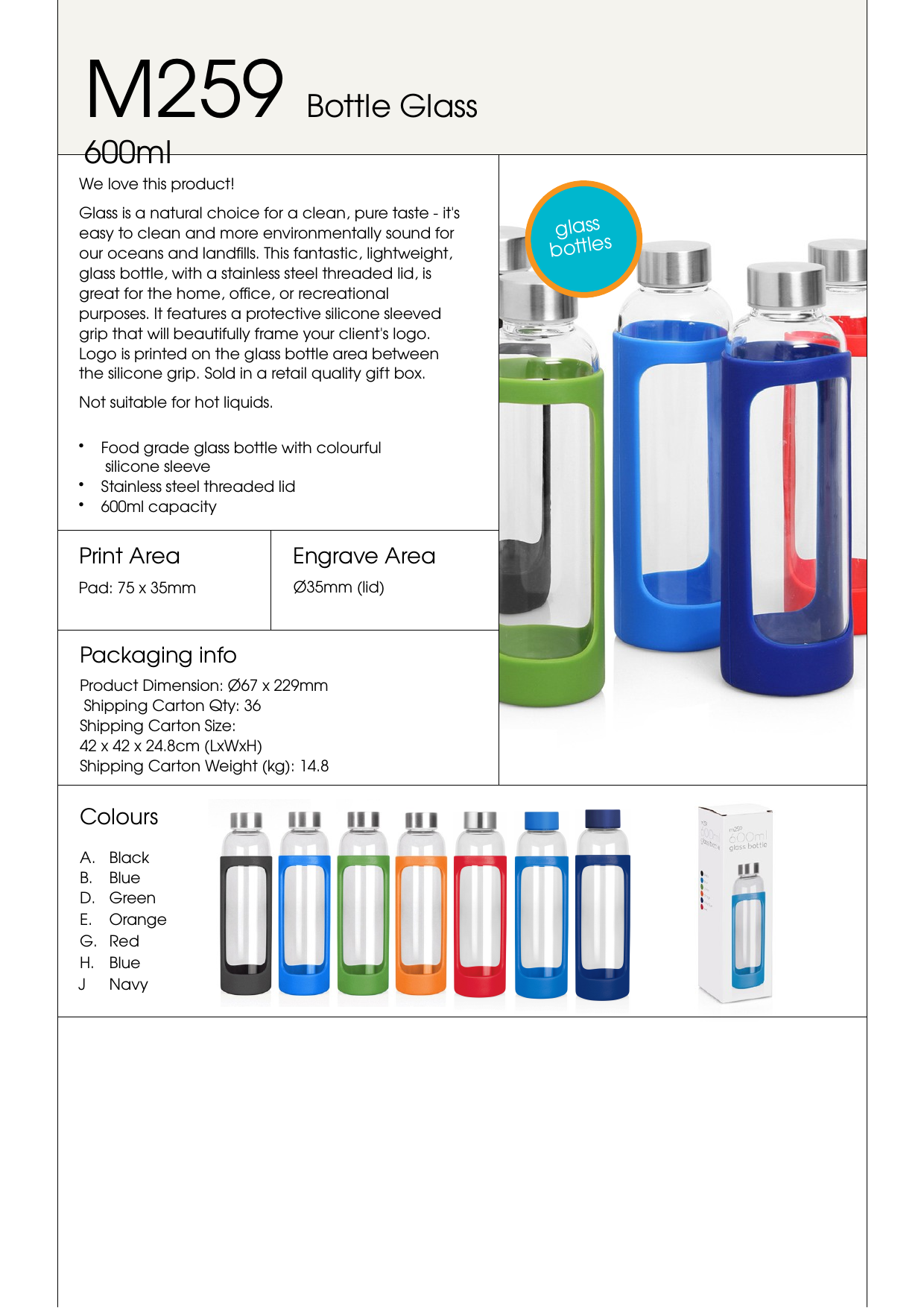

# M259 Bottle Glass 600ml

We love this product!
Glass is a natural choice for a clean, pure taste - it's  easy to clean and more environmentally sound for  our oceans and landfills. This fantastic, lightweight,  glass bottle, with a stainless steel threaded lid, is  great for the home, office, or recreational  purposes. It features a protective silicone sleeved  grip that will beautifully frame your client's logo.
Logo is printed on the glass bottle area between  the silicone grip. Sold in a retail quality gift box.
Not suitable for hot liquids.

Food grade glass bottle with colourful  silicone sleeve
Stainless steel threaded lid
600ml capacity

glass
bottles
Print Area
Pad: 75 x 35mm
Engrave Area
Ø35mm (lid)

Packaging info
Product Dimension: Ø67 x 229mm  Shipping Carton Qty: 36
Shipping Carton Size:
42 x 42 x 24.8cm (LxWxH)  Shipping Carton Weight (kg): 14.8

Colours
Black
Blue
Green
Orange
Red
Blue
J	Navy